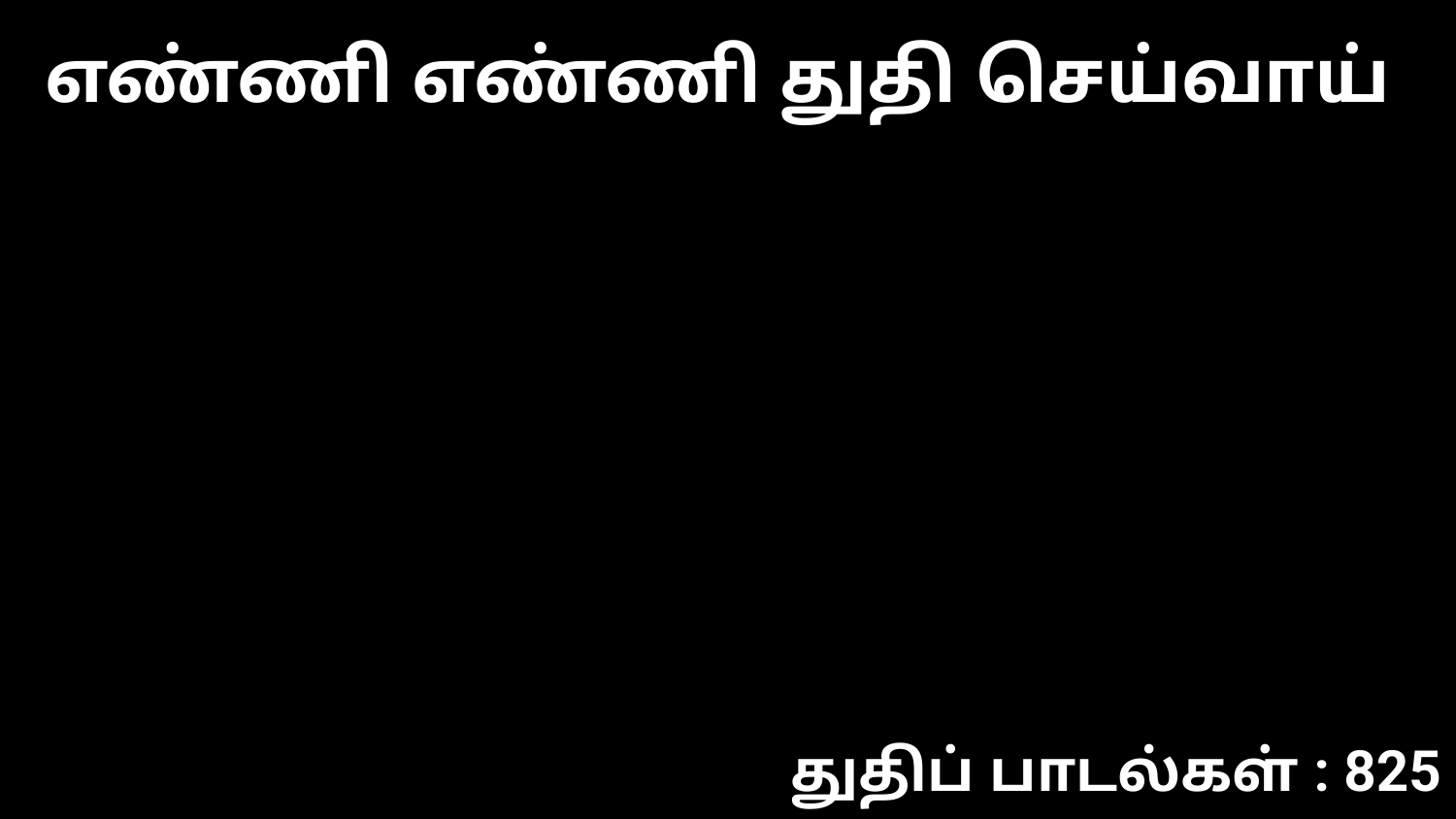

எண்ணி எண்ணி துதி செய்வாய்
துதிப் பாடல்கள் : 825